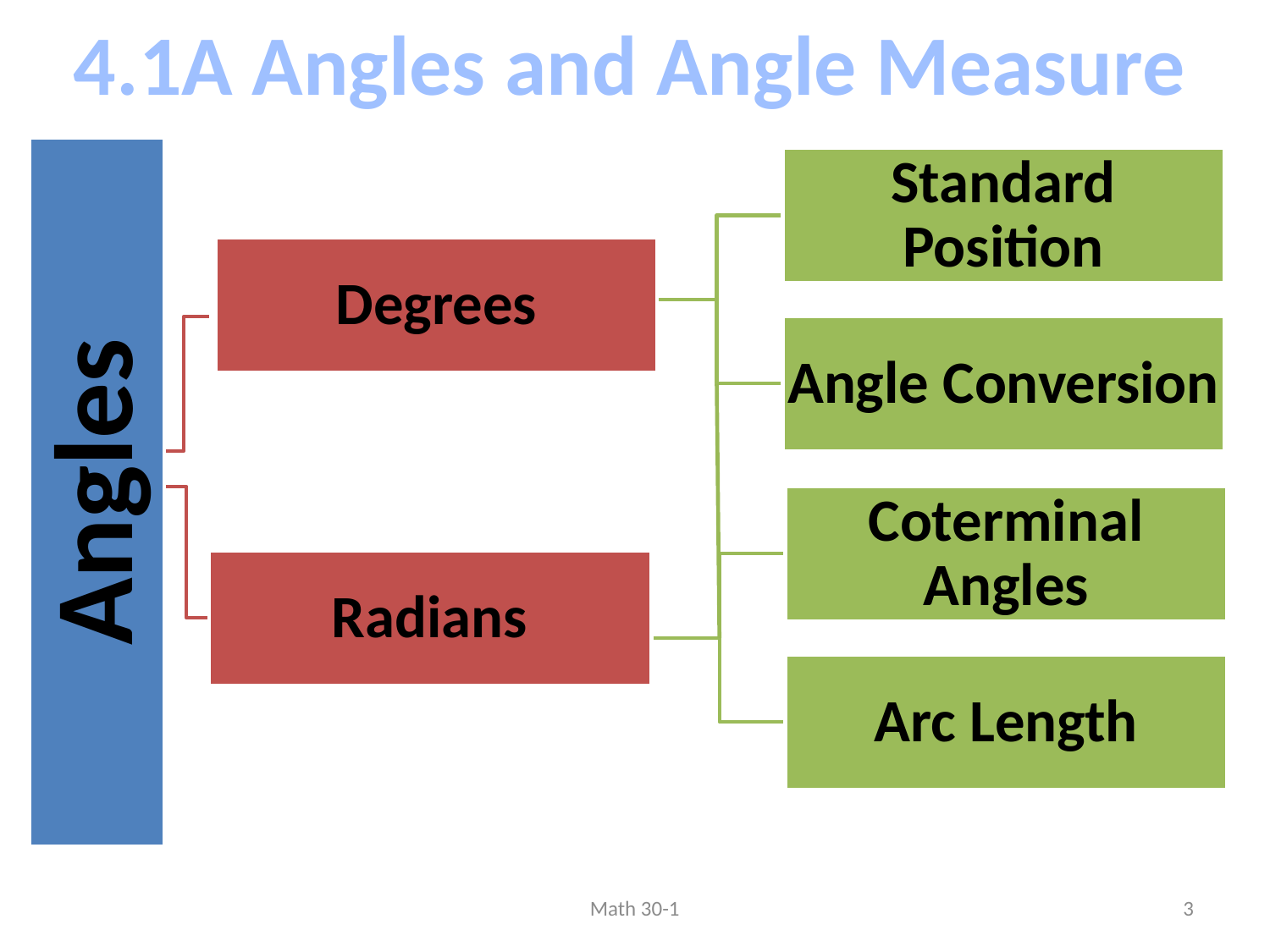

4.1A Angles and Angle Measure
Standard Position

Degrees

Angle Conversion

Angles

Coterminal Angles
Radians

Arc Length
Math 30-1
3